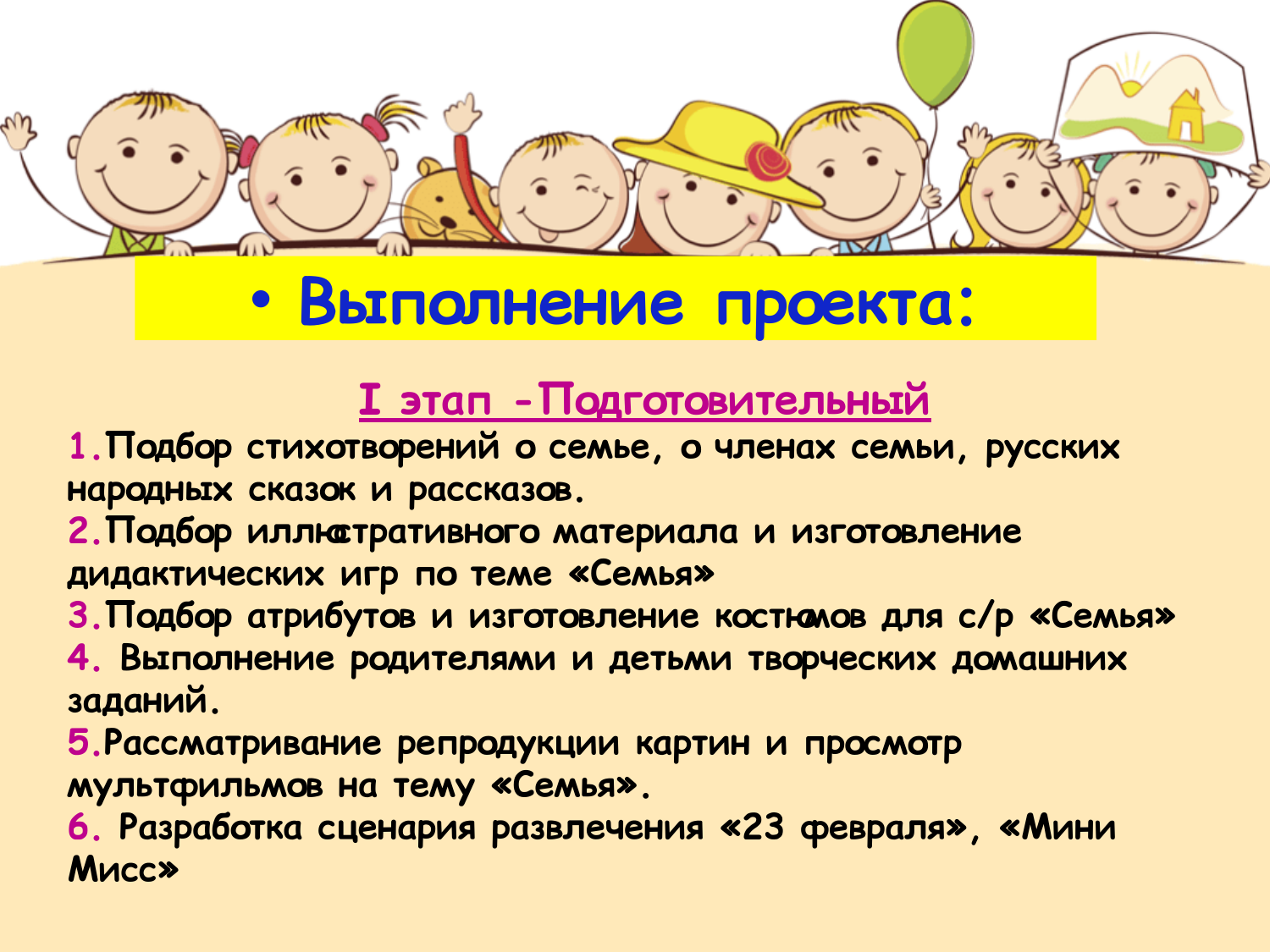

Выполнение проекта:
I этап -Подготовительный
1.Подбор стихотворений о семье, о членах семьи, русских народных сказок и рассказов.
2.Подбор иллюстративного материала и изготовление дидактических игр по теме «Семья»
3.Подбор атрибутов и изготовление костюмов для с/р «Семья»
4. Выполнение родителями и детьми творческих домашних заданий.
5.Рассматривание репродукции картин и просмотр мультфильмов на тему «Семья».
6. Разработка сценария развлечения «23 февраля», «Мини Мисс»